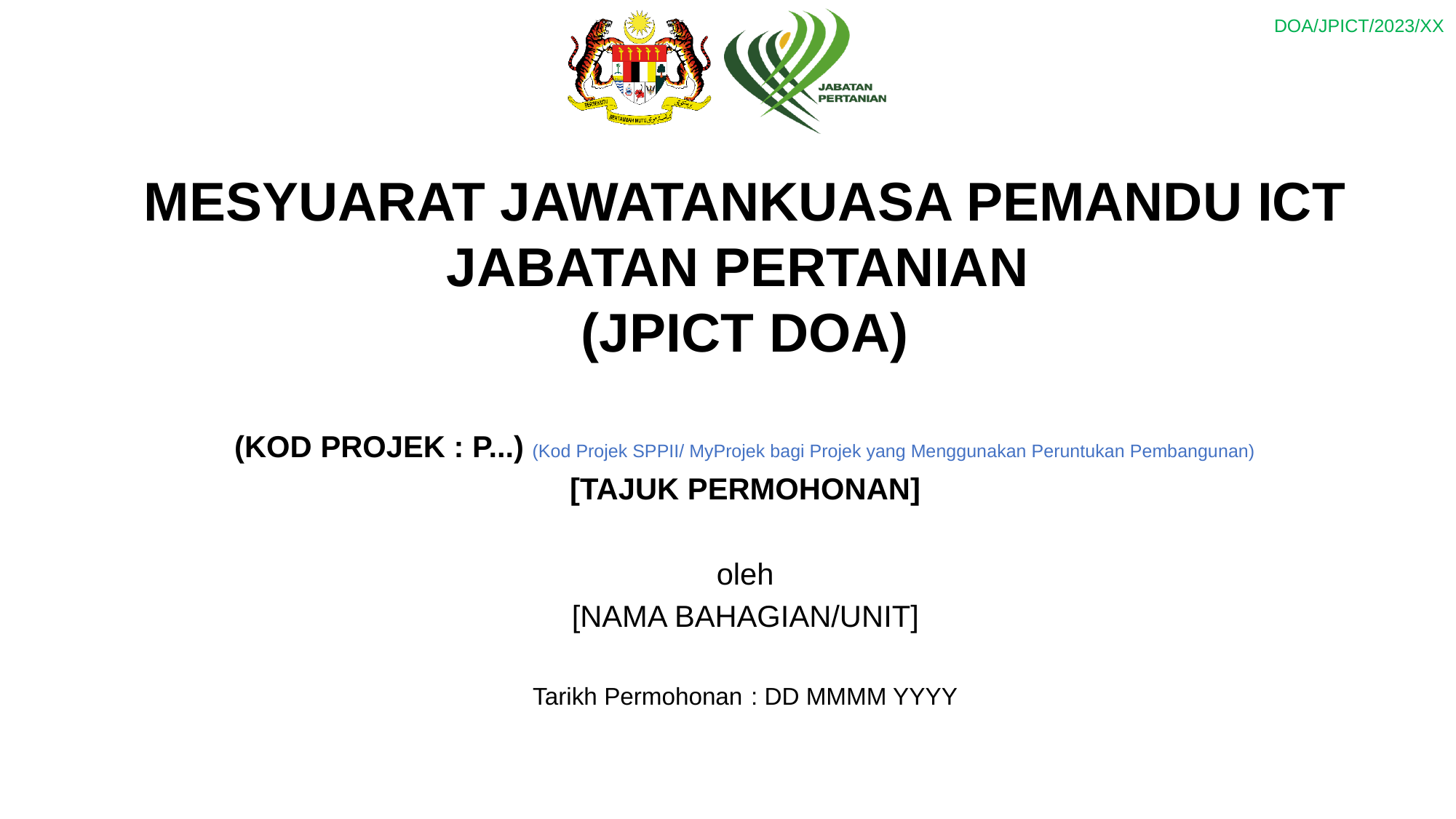

DOA/JPICT/2023/XX
MESYUARAT JAWATANKUASA PEMANDU ICT JABATAN PERTANIAN
(JPICT DOA)
(KOD PROJEK : P...) (Kod Projek SPPII/ MyProjek bagi Projek yang Menggunakan Peruntukan Pembangunan)
[TAJUK PERMOHONAN]

oleh
[NAMA BAHAGIAN/UNIT]

Tarikh Permohonan	: DD MMMM YYYY